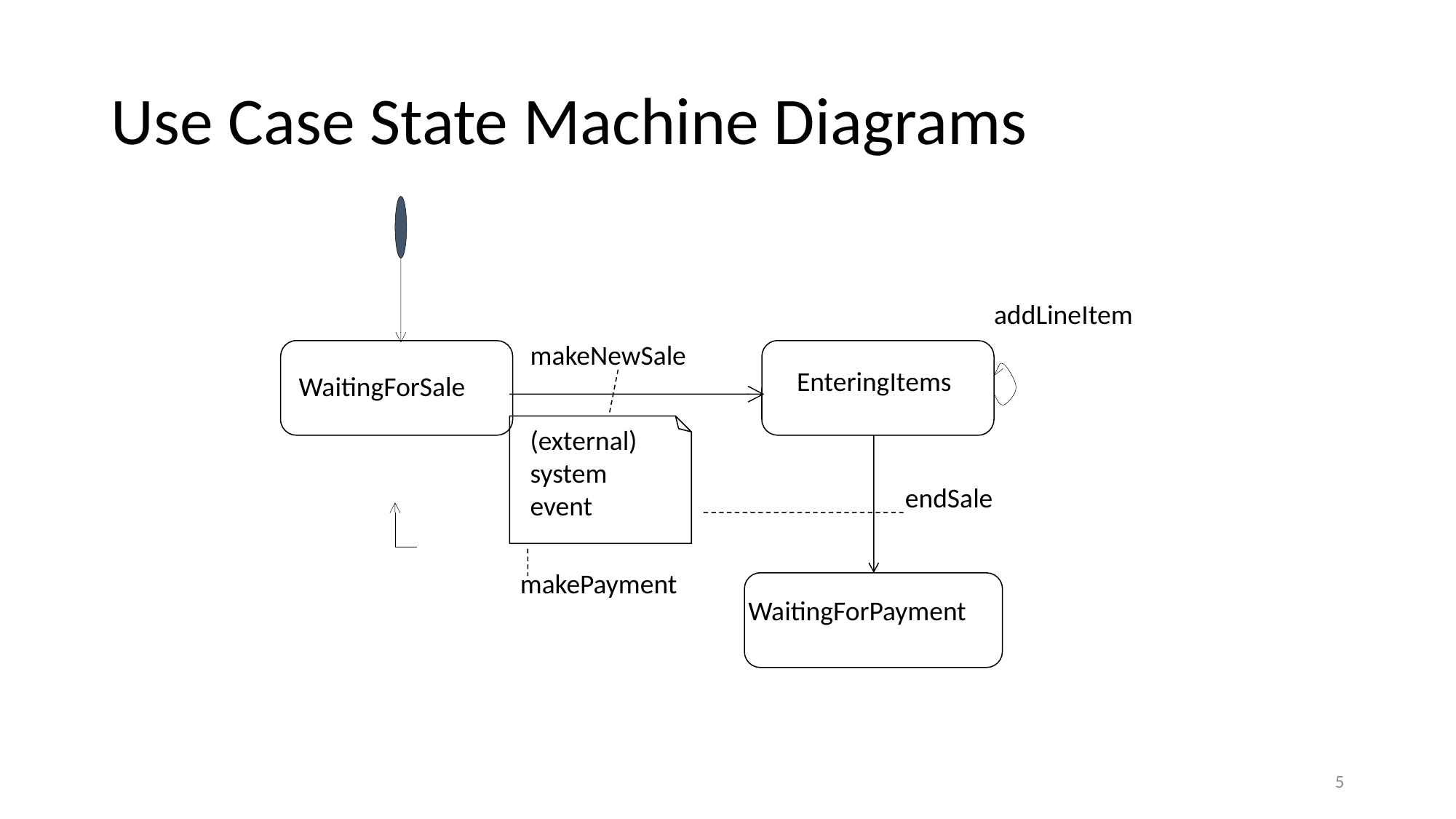

# Use Case State Machine Diagrams

addLineItem

makeNewSale

EnteringItems
WaitingForSale

(external)
system
event

endSale

makePayment

WaitingForPayment
5